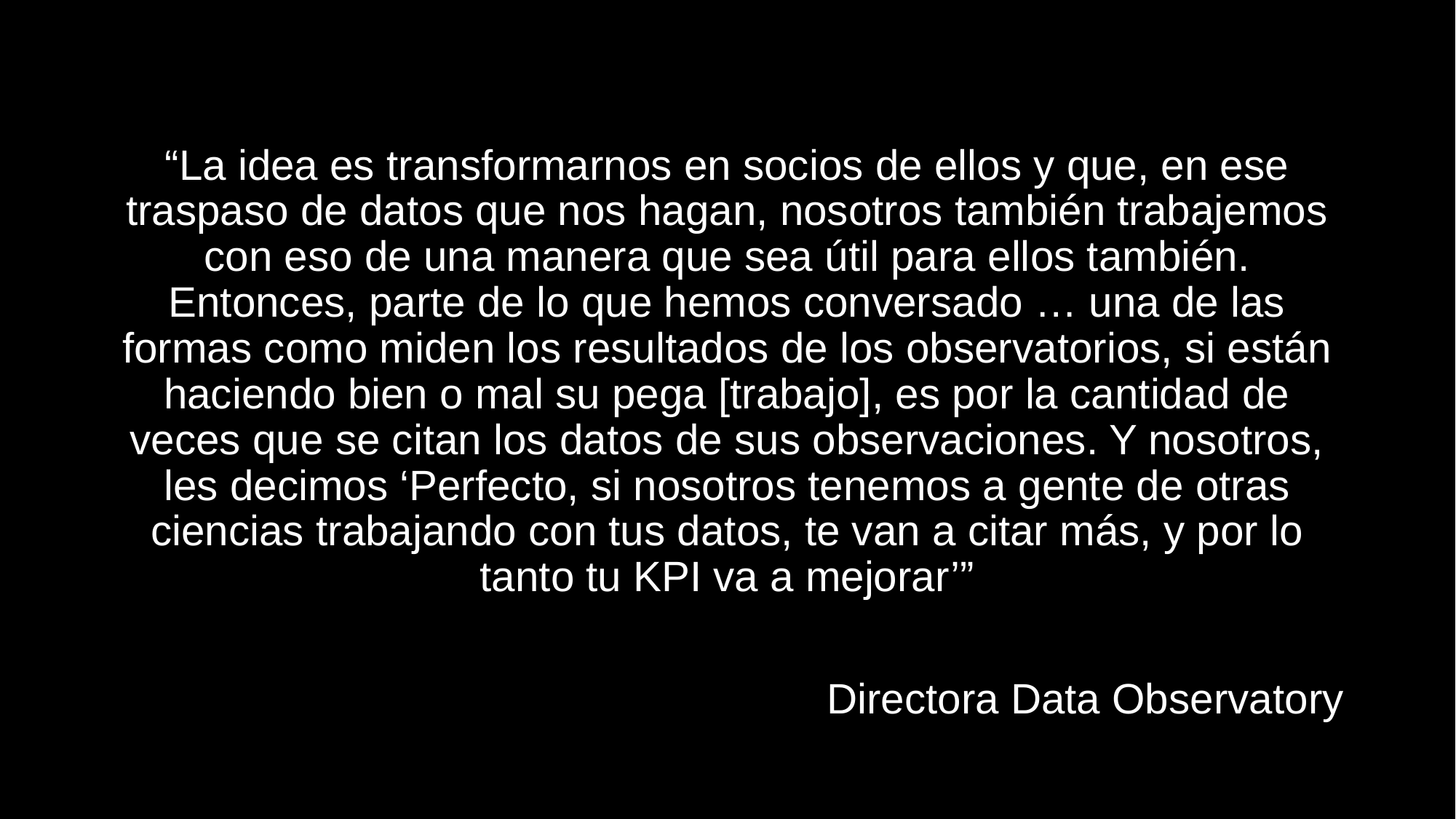

“La idea es transformarnos en socios de ellos y que, en ese traspaso de datos que nos hagan, nosotros también trabajemos con eso de una manera que sea útil para ellos también. Entonces, parte de lo que hemos conversado … una de las formas como miden los resultados de los observatorios, si están haciendo bien o mal su pega [trabajo], es por la cantidad de veces que se citan los datos de sus observaciones. Y nosotros, les decimos ‘Perfecto, si nosotros tenemos a gente de otras ciencias trabajando con tus datos, te van a citar más, y por lo tanto tu KPI va a mejorar’”

Directora Data Observatory